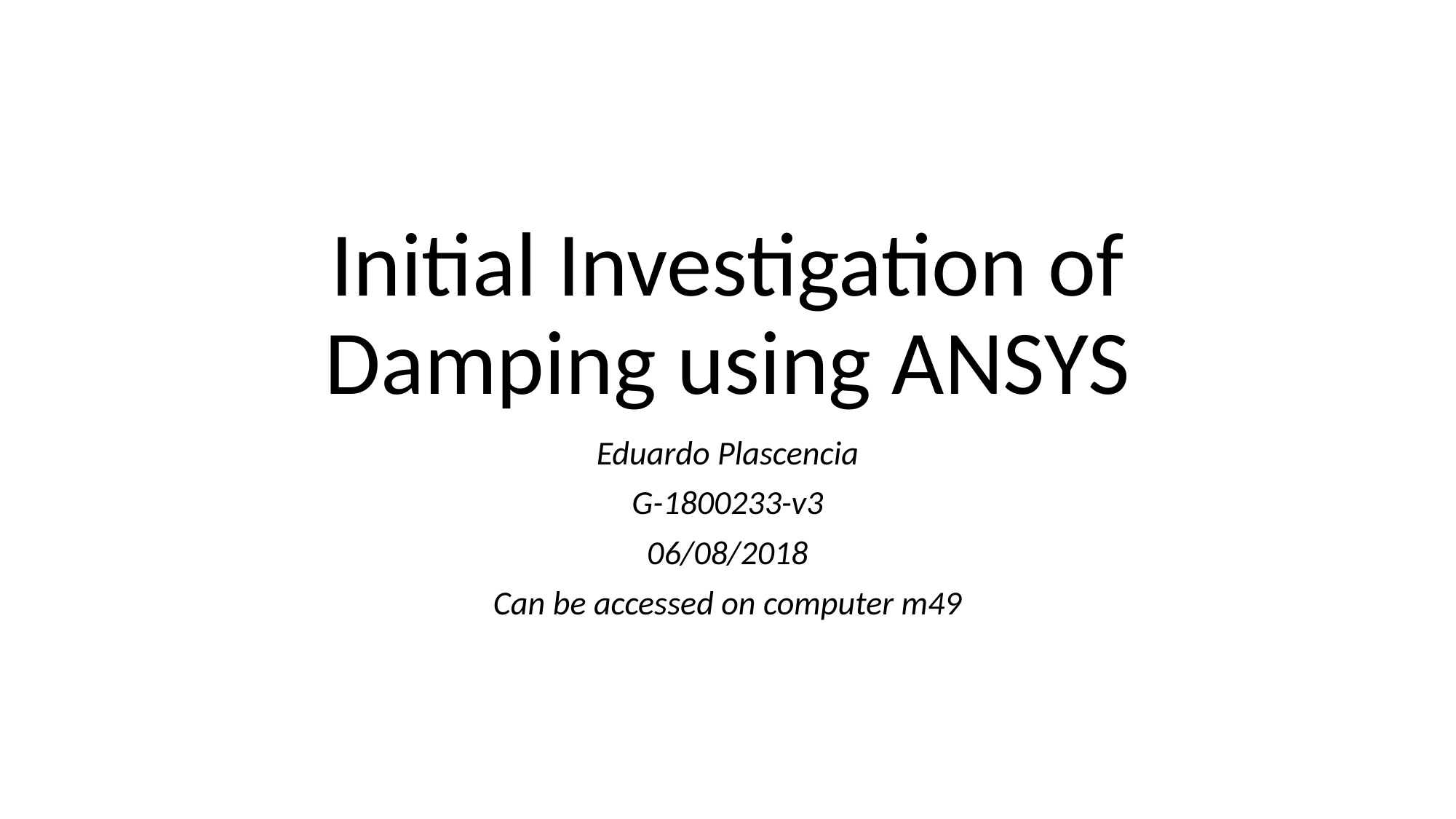

# Initial Investigation of Damping using ANSYS
Eduardo Plascencia
G-1800233-v3
06/08/2018
Can be accessed on computer m49